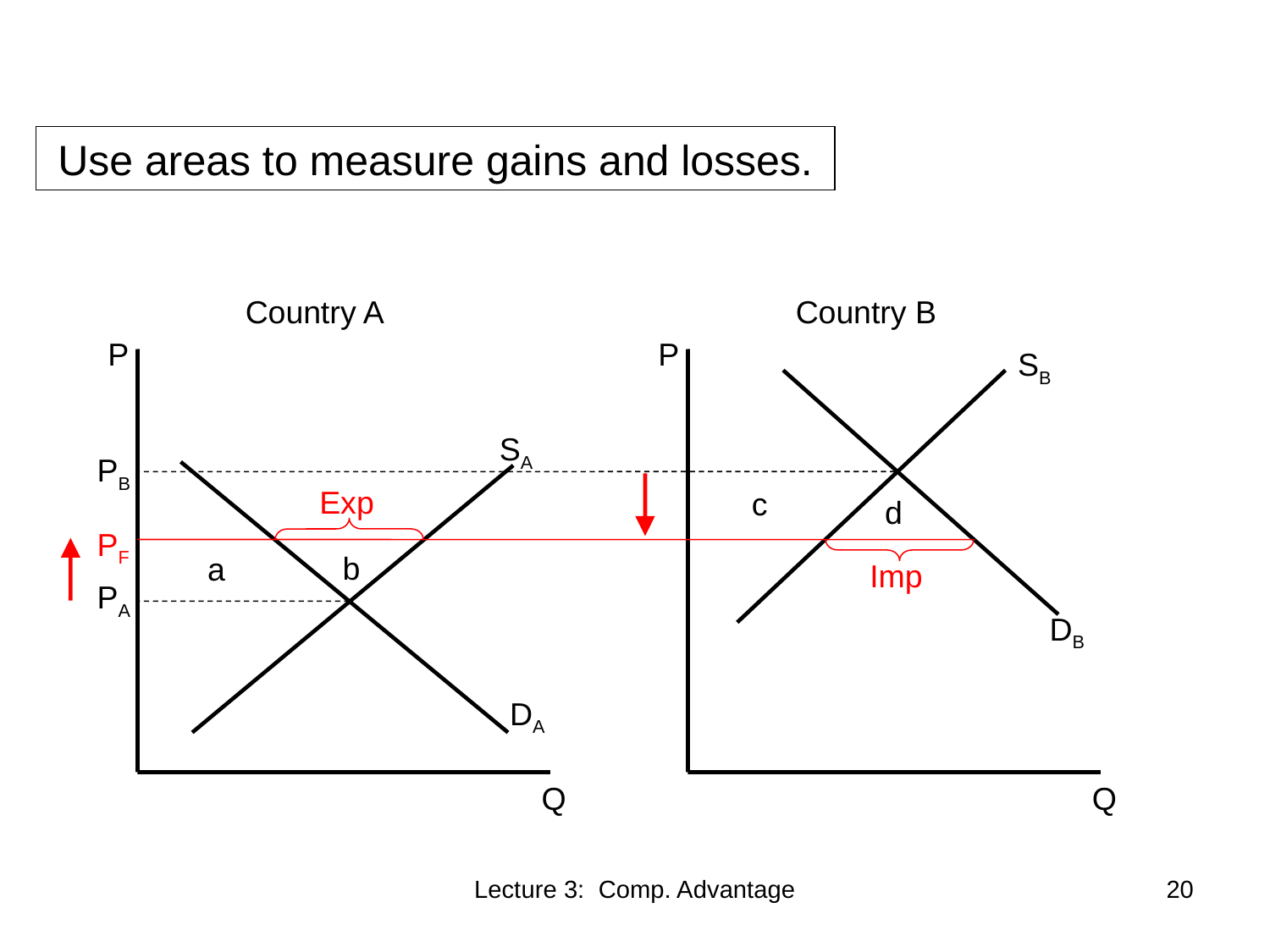

Use areas to measure gains and losses.
Country A
Country B
P
P
SB

SA
PB

Exp

c
d
PF

b
a
Imp
PA

DB
DA

Q

Q
Lecture 3:  Comp. Advantage
20